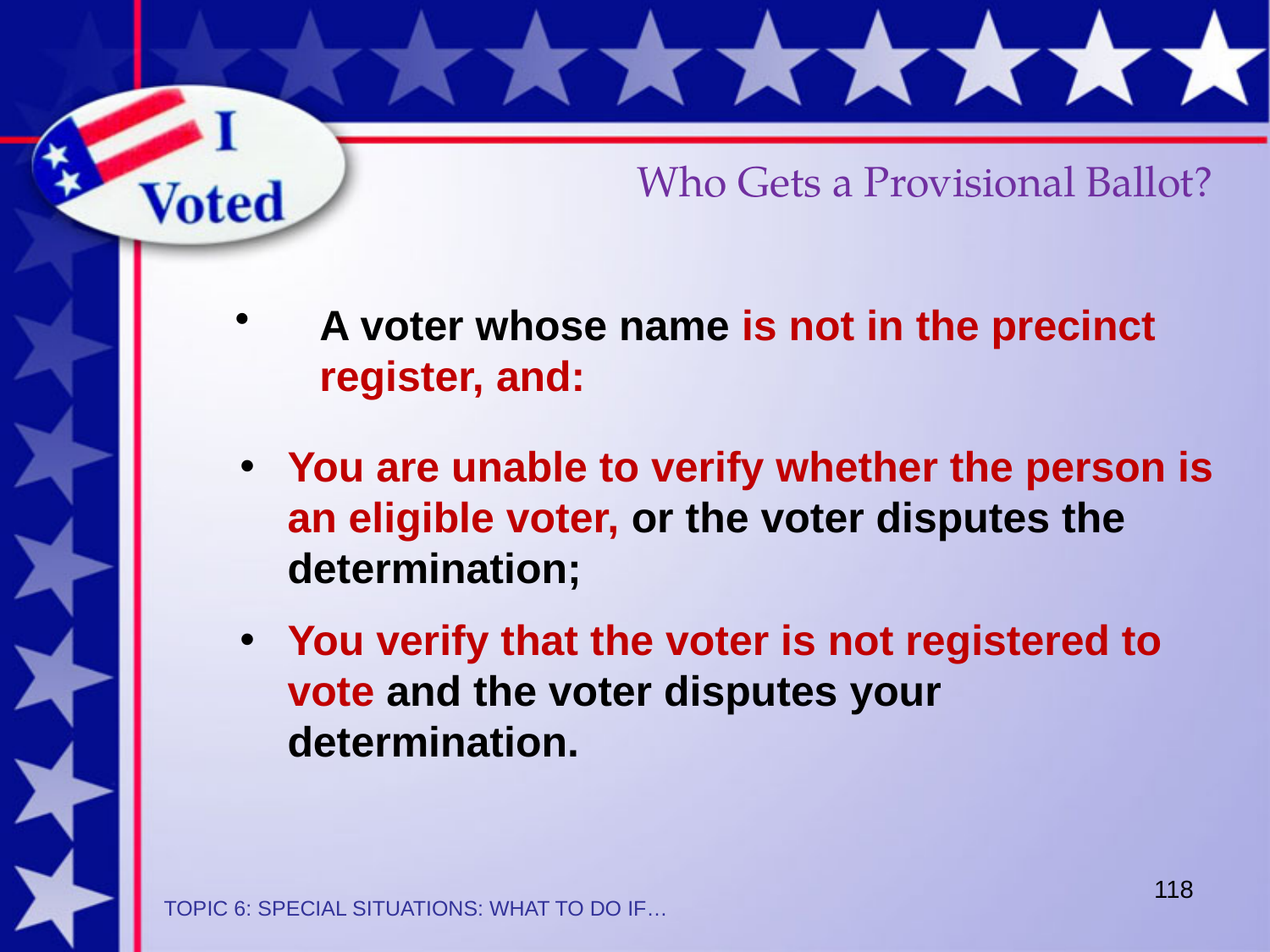

Who Gets a Provisional Ballot?

A voter whose name is not in the precinct register, and:
You are unable to verify whether the person is an eligible voter, or the voter disputes the determination;
You verify that the voter is not registered to vote and the voter disputes your determination.

118
TOPIC 6: SPECIAL SITUATIONS: WHAT TO DO IF…